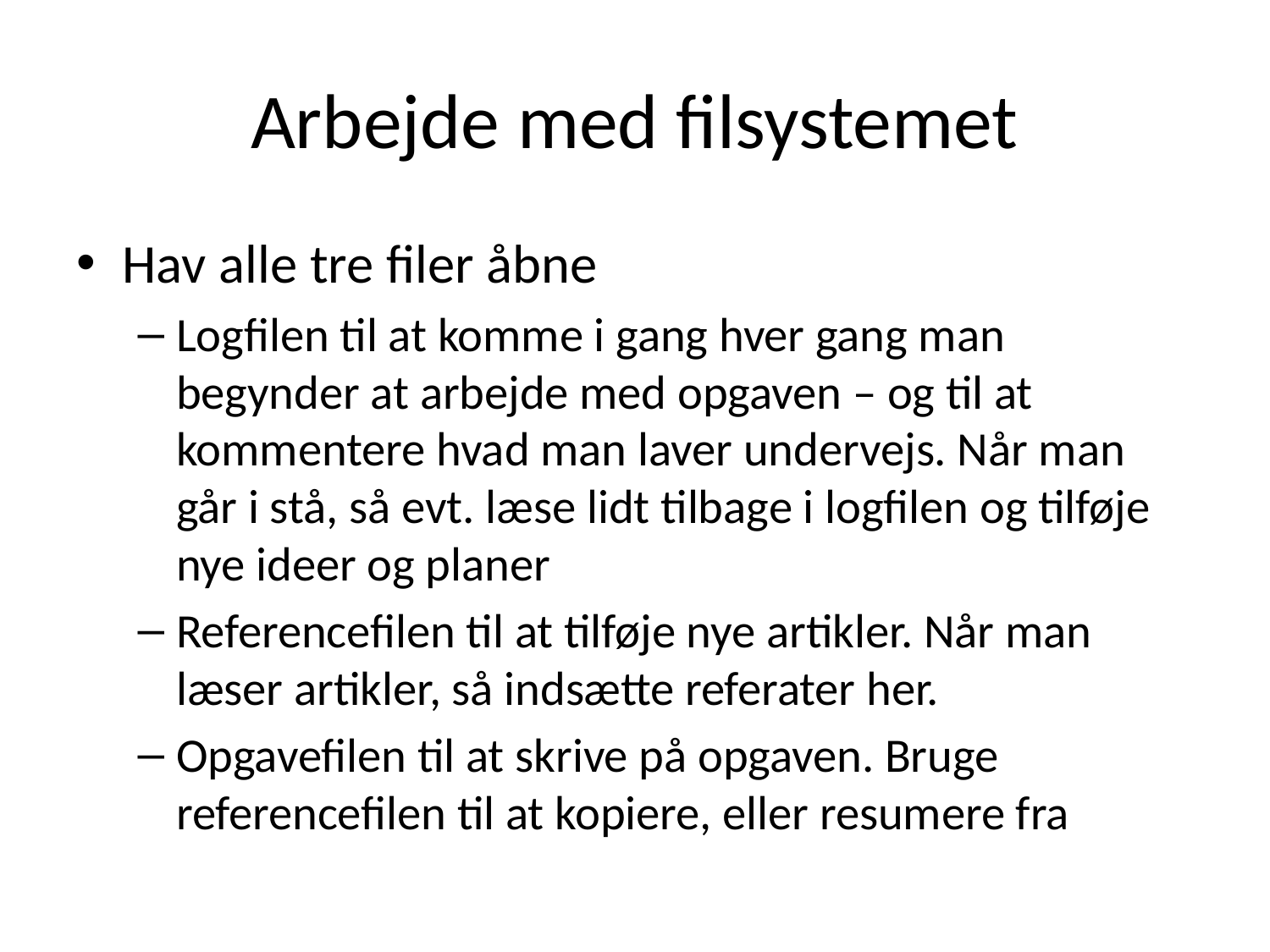

# Arbejde med filsystemet
Hav alle tre filer åbne
Logfilen til at komme i gang hver gang man begynder at arbejde med opgaven – og til at kommentere hvad man laver undervejs. Når man går i stå, så evt. læse lidt tilbage i logfilen og tilføje nye ideer og planer
Referencefilen til at tilføje nye artikler. Når man læser artikler, så indsætte referater her.
Opgavefilen til at skrive på opgaven. Bruge referencefilen til at kopiere, eller resumere fra